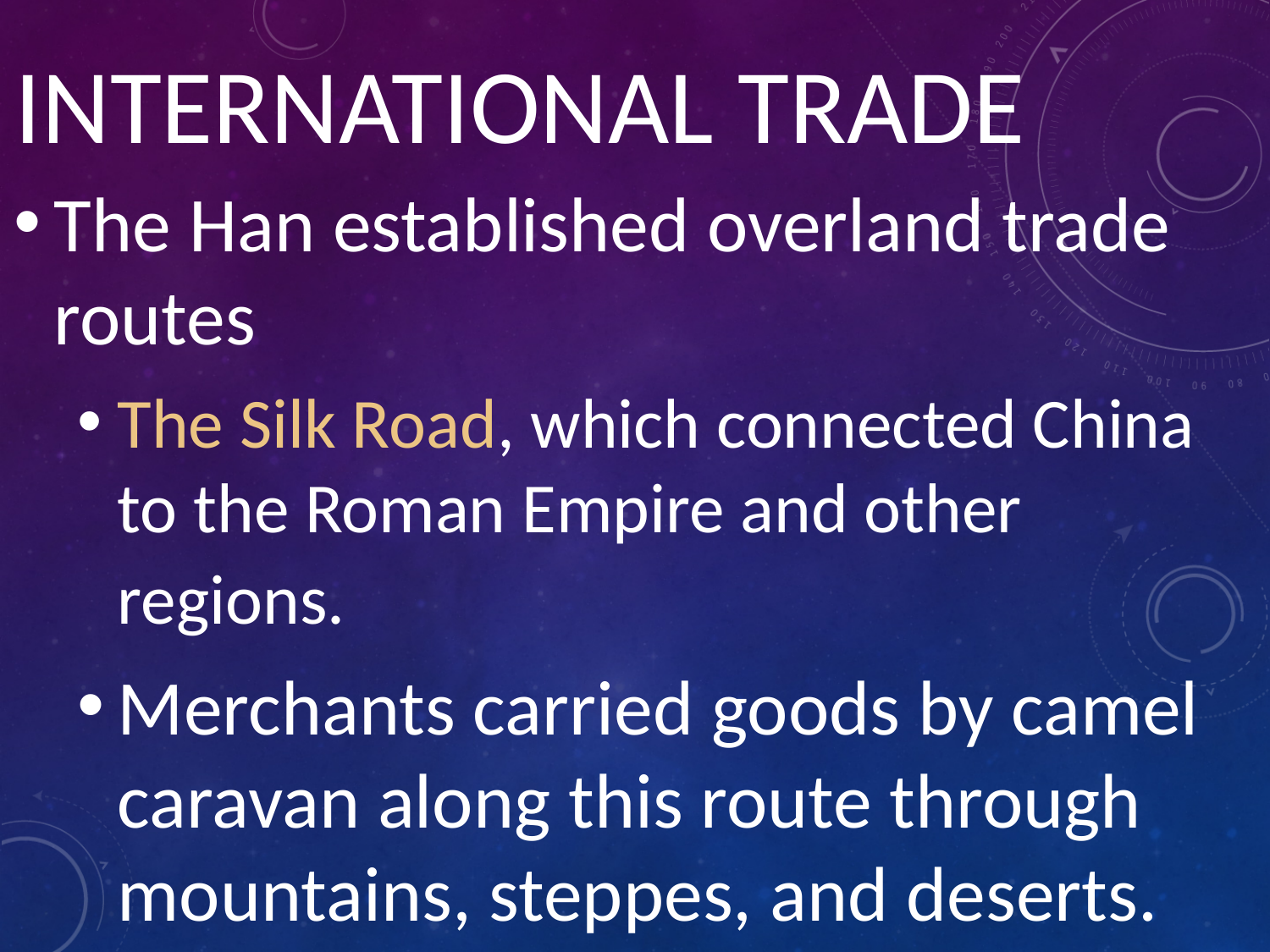

# International Trade
The Han established overland trade routes
The Silk Road, which connected China to the Roman Empire and other regions.
Merchants carried goods by camel caravan along this route through mountains, steppes, and deserts.